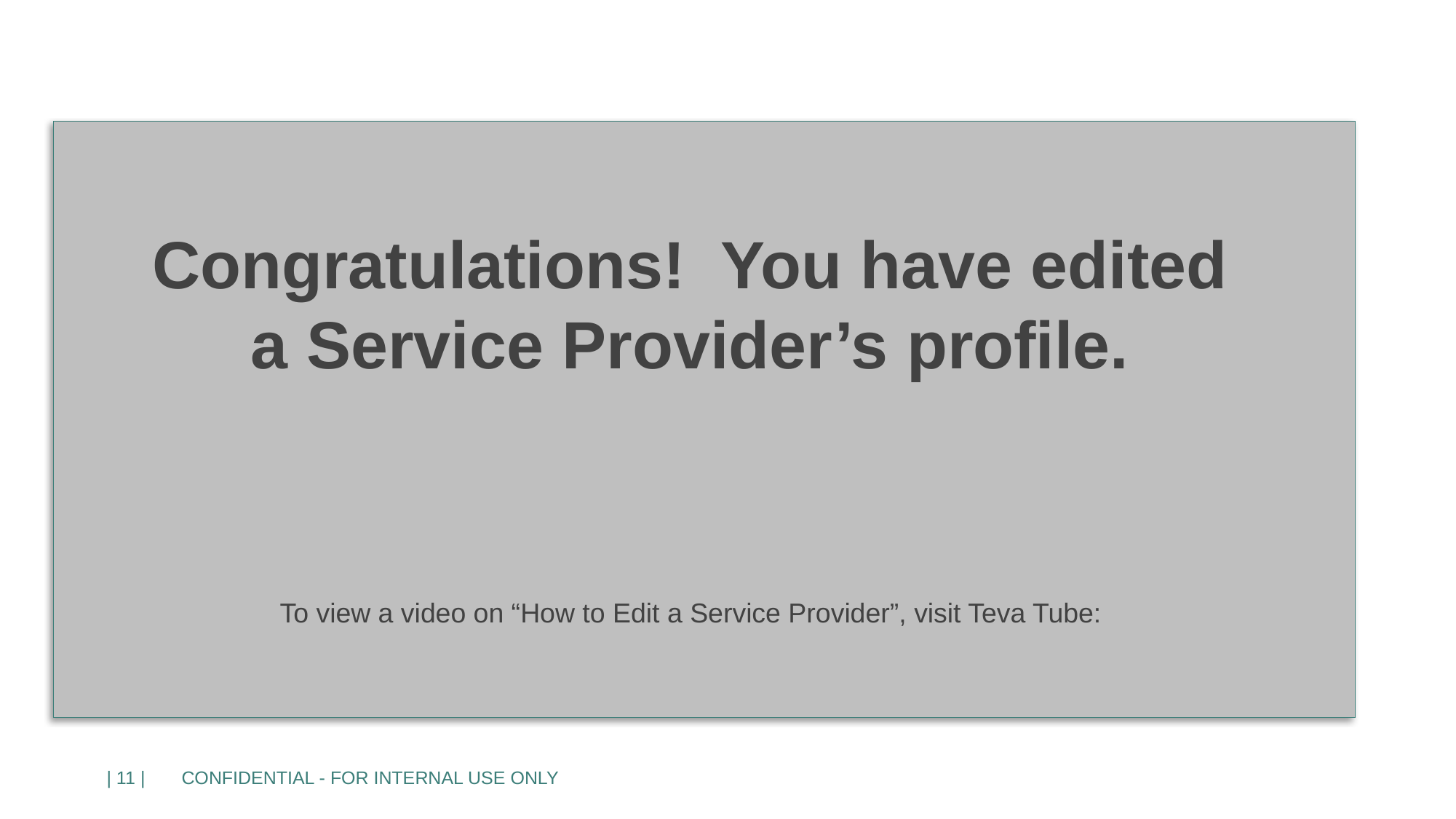

Congratulations!  You have edited a Service Provider’s profile.
To view a video on “How to Edit a Service Provider”, visit Teva Tube:
| 11 |
CONFIDENTIAL - FOR INTERNAL USE ONLY